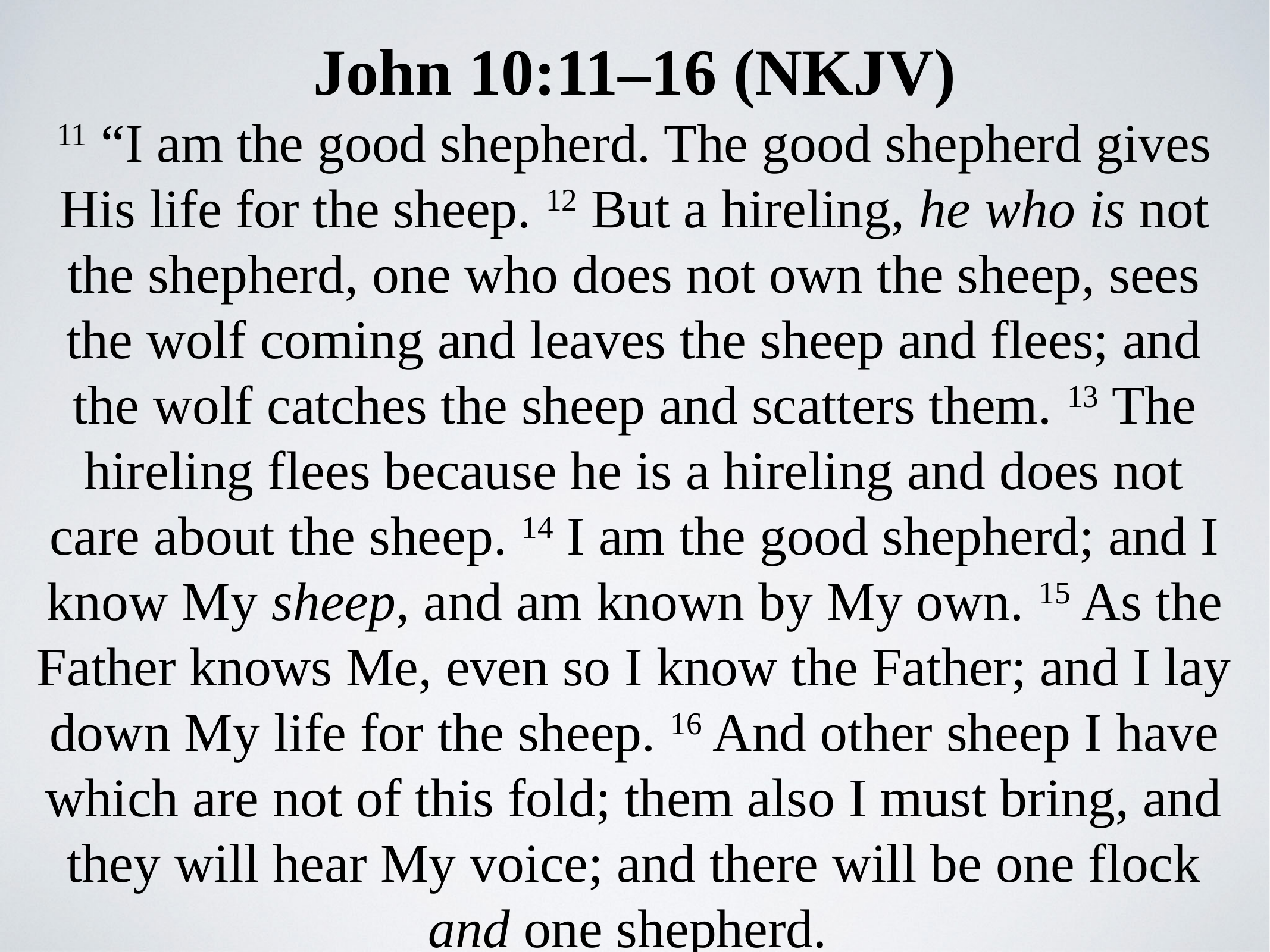

John 10:11–16 (NKJV)
11 “I am the good shepherd. The good shepherd gives His life for the sheep. 12 But a hireling, he who is not the shepherd, one who does not own the sheep, sees the wolf coming and leaves the sheep and flees; and the wolf catches the sheep and scatters them. 13 The hireling flees because he is a hireling and does not care about the sheep. 14 I am the good shepherd; and I know My sheep, and am known by My own. 15 As the Father knows Me, even so I know the Father; and I lay down My life for the sheep. 16 And other sheep I have which are not of this fold; them also I must bring, and they will hear My voice; and there will be one flock and one shepherd.